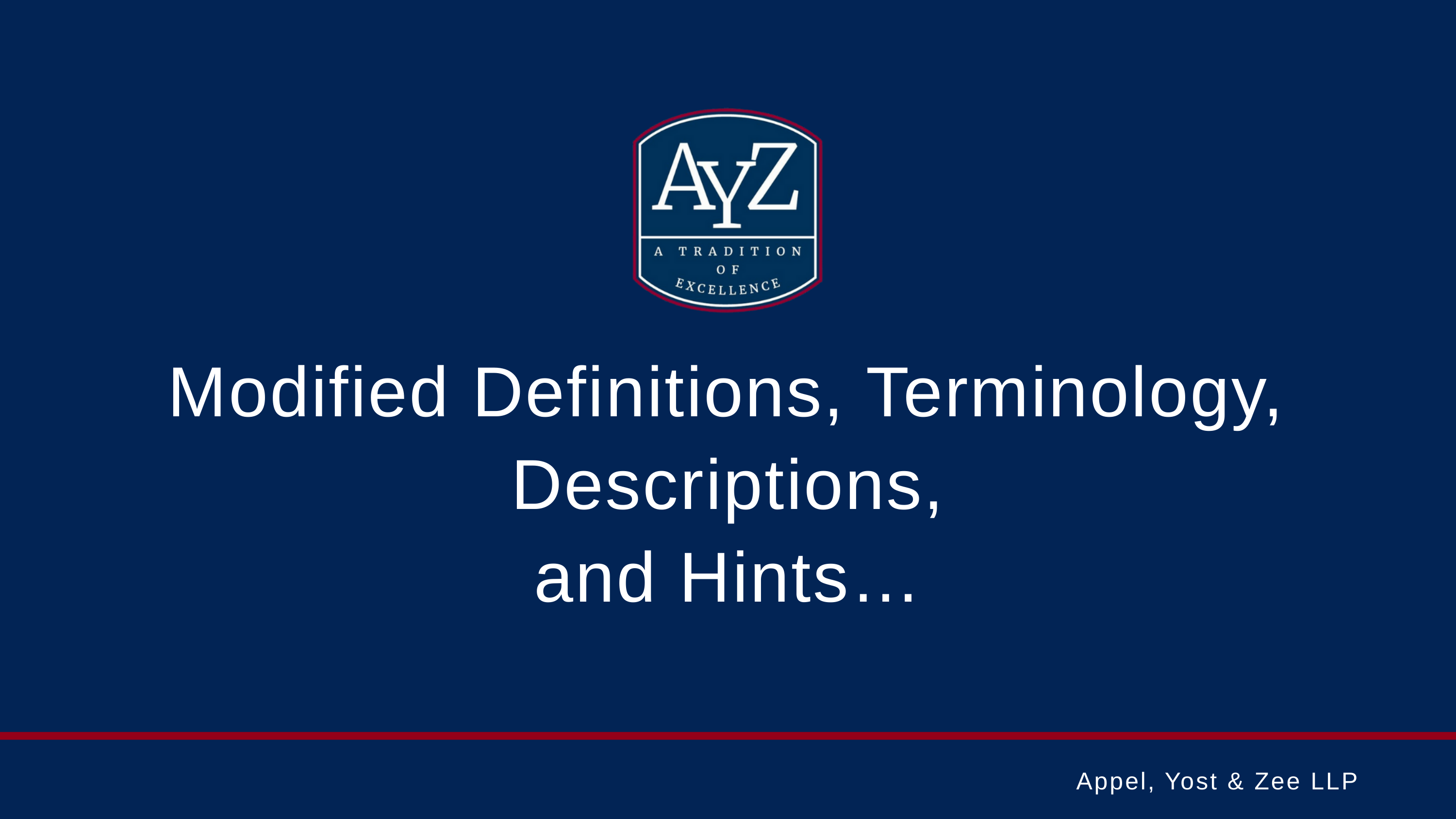

Modified Definitions, Terminology, Descriptions,
and Hints…

Appel, Yost & Zee LLP